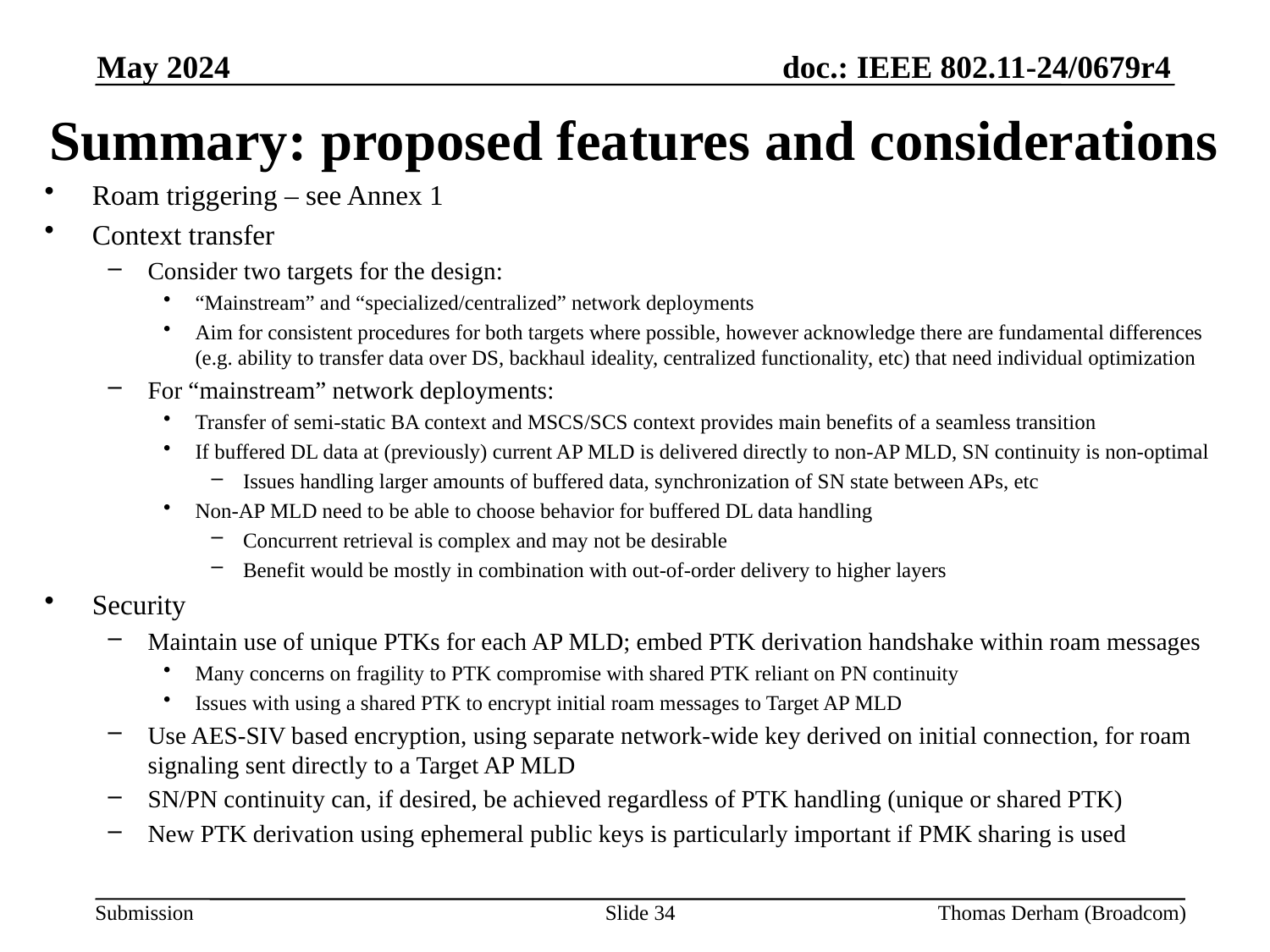

May 2024
# Summary: proposed features and considerations

Roam triggering – see Annex 1
Context transfer
Consider two targets for the design:
“Mainstream” and “specialized/centralized” network deployments
Aim for consistent procedures for both targets where possible, however acknowledge there are fundamental differences (e.g. ability to transfer data over DS, backhaul ideality, centralized functionality, etc) that need individual optimization
For “mainstream” network deployments:
Transfer of semi-static BA context and MSCS/SCS context provides main benefits of a seamless transition
If buffered DL data at (previously) current AP MLD is delivered directly to non-AP MLD, SN continuity is non-optimal
Issues handling larger amounts of buffered data, synchronization of SN state between APs, etc
Non-AP MLD need to be able to choose behavior for buffered DL data handling
Concurrent retrieval is complex and may not be desirable
Benefit would be mostly in combination with out-of-order delivery to higher layers
Security
Maintain use of unique PTKs for each AP MLD; embed PTK derivation handshake within roam messages
Many concerns on fragility to PTK compromise with shared PTK reliant on PN continuity
Issues with using a shared PTK to encrypt initial roam messages to Target AP MLD
Use AES-SIV based encryption, using separate network-wide key derived on initial connection, for roam signaling sent directly to a Target AP MLD
SN/PN continuity can, if desired, be achieved regardless of PTK handling (unique or shared PTK)
New PTK derivation using ephemeral public keys is particularly important if PMK sharing is used
Slide 34
Thomas Derham (Broadcom)